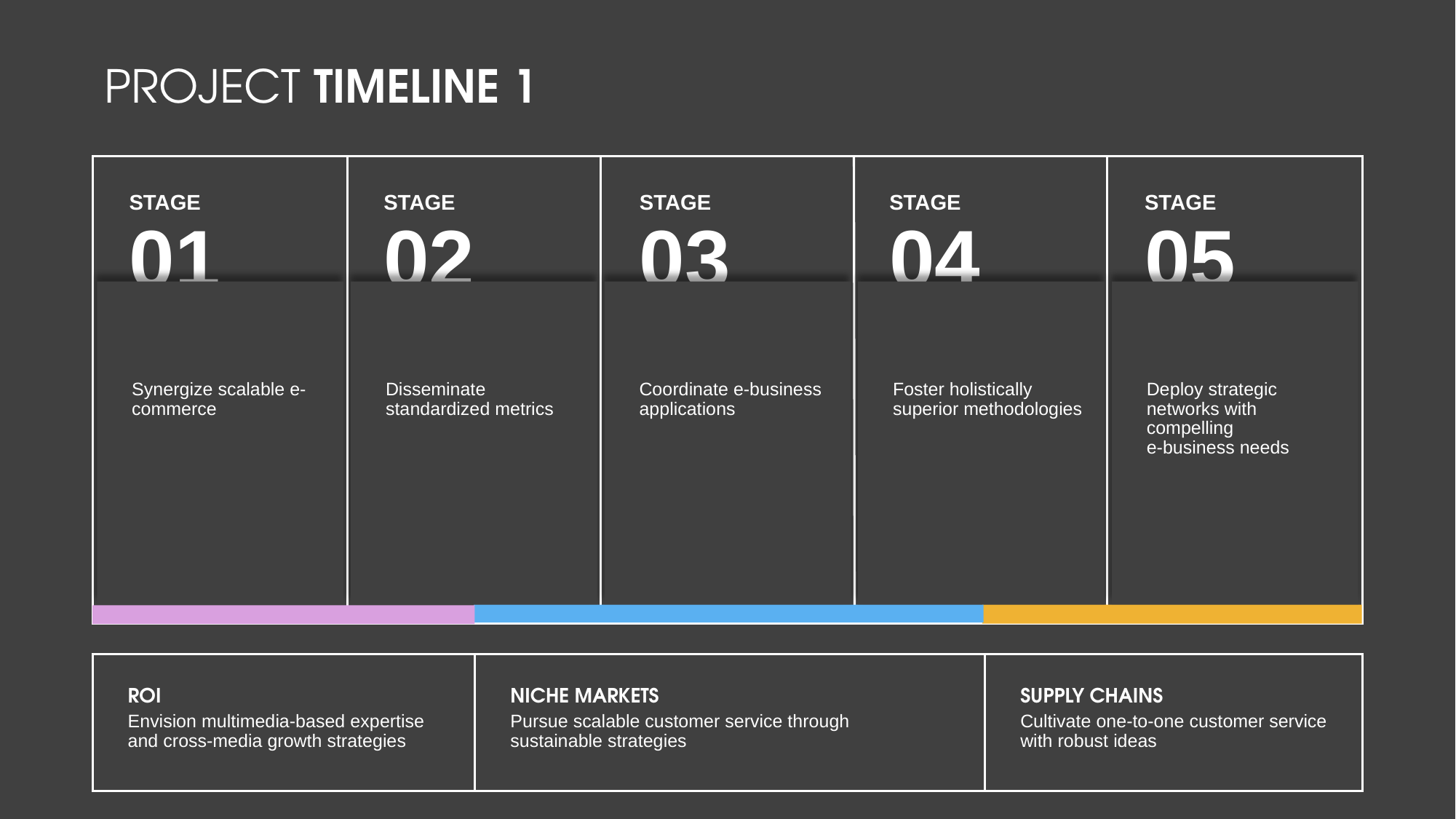

# PROJECT TIMELINE 1
STAGE
STAGE
STAGE
STAGE
STAGE
01
02
03
04
05
Synergize scalable e-commerce​
Disseminate standardized metrics

Coordinate e-business applications​

Foster holistically superior methodologies​

Deploy strategic networks with compelling
e-business needs​

ROI
NICHE MARKETS
SUPPLY CHAINS
Envision multimedia-based expertise and cross-media growth strategies
Pursue scalable customer service through sustainable strategies
Cultivate one-to-one customer service with robust ideas